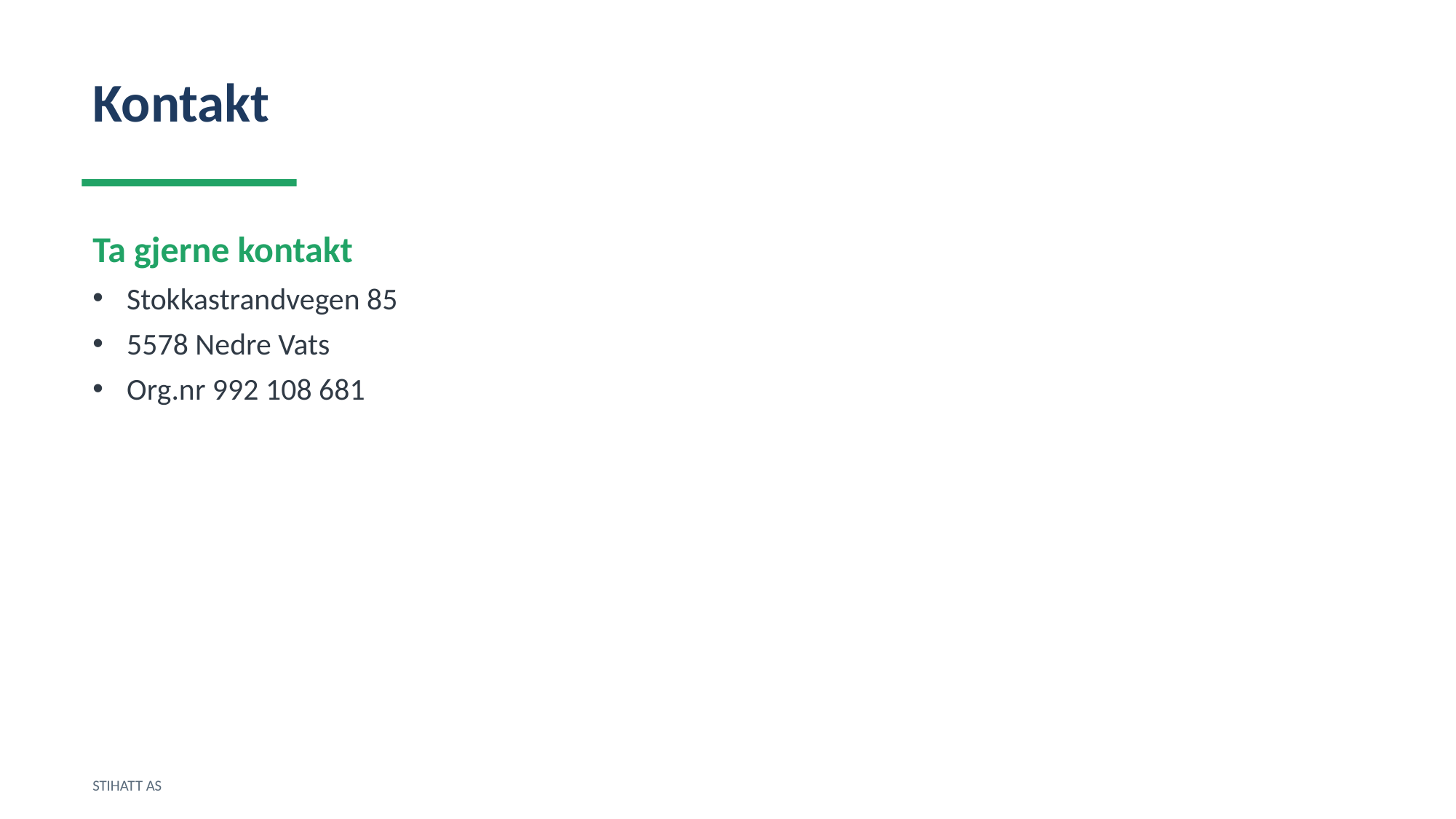

Kontakt

Ta gjerne kontakt
Stokkastrandvegen 85
5578 Nedre Vats
Org.nr 992 108 681
STIHATT AS